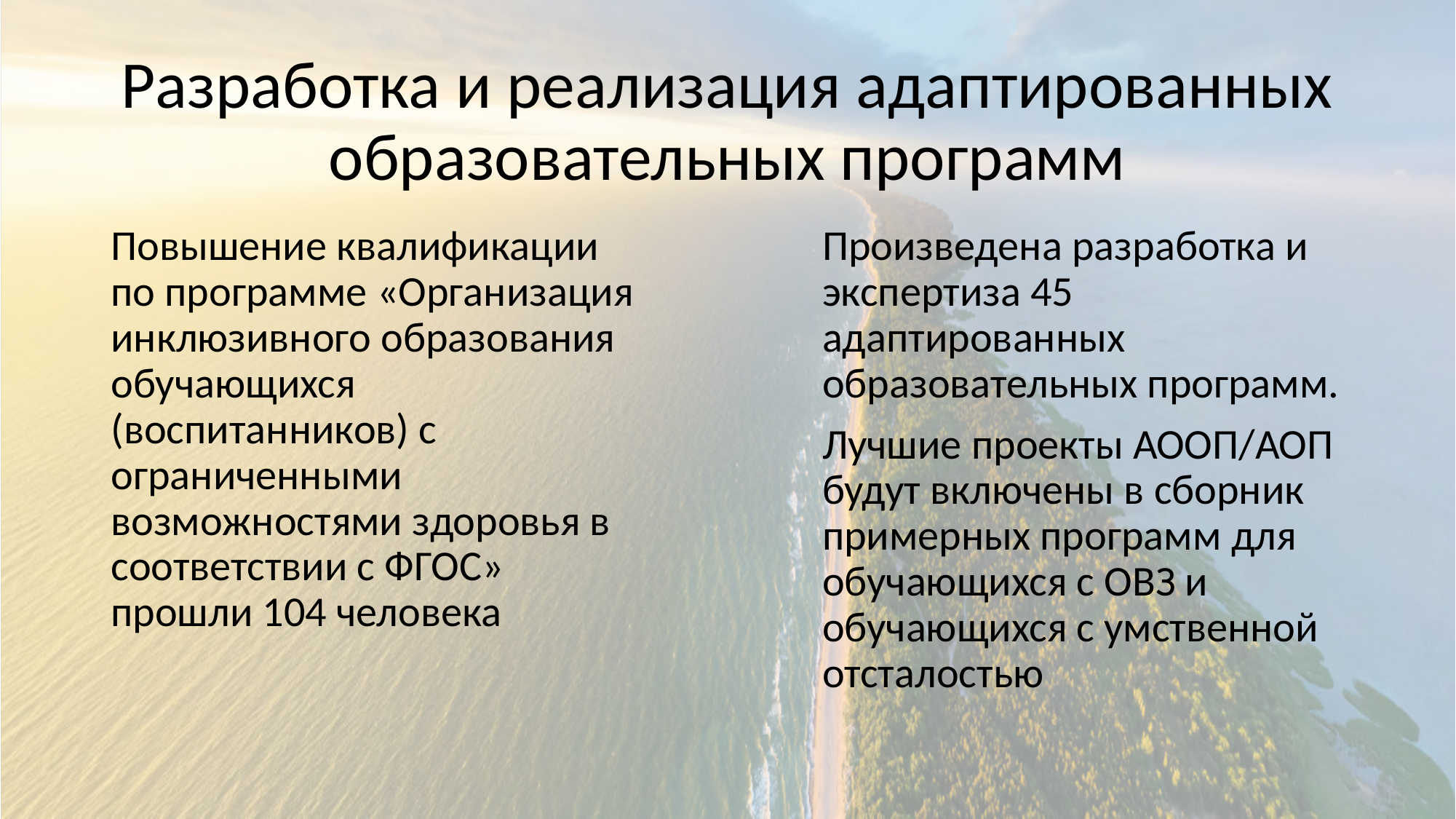

# Разработка и реализация адаптированных образовательных программ
Повышение квалификации по программе «Организация инклюзивного образования обучающихся (воспитанников) с ограниченными возможностями здоровья в соответствии с ФГОС» прошли 104 человека
Произведена разработка и экспертиза 45 адаптированных образовательных программ.
Лучшие проекты АООП/АОП будут включены в сборник примерных программ для обучающихся с ОВЗ и обучающихся с умственной отсталостью